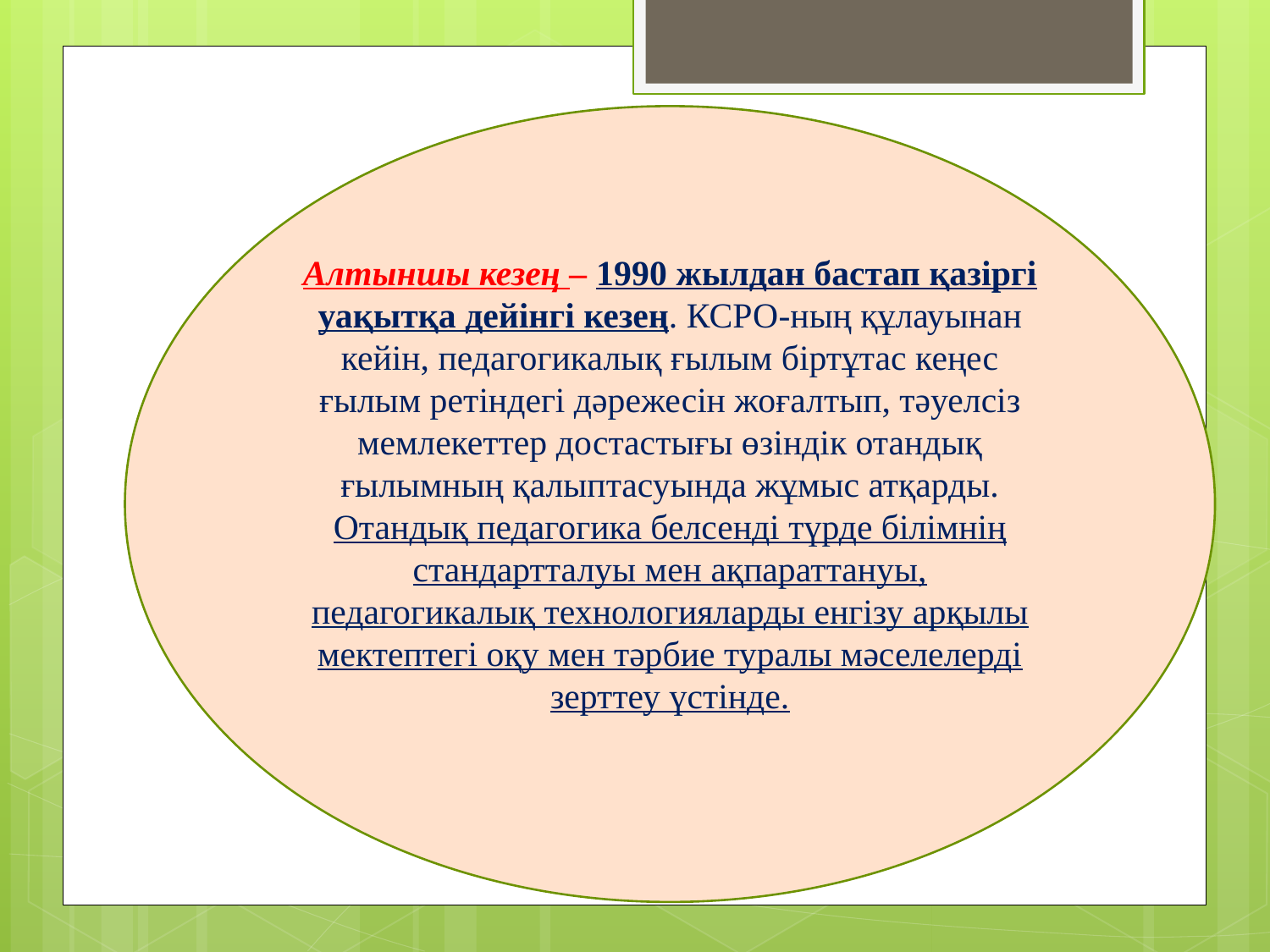

Алтыншы кезең – 1990 жылдан бастап қазіргі уақытқа дейінгі кезең. КСРО-ның құлауынан кейін, педагогикалық ғылым біртұтас кеңес ғылым ретіндегі дәрежесін жоғалтып, тәуелсіз мемлекеттер достастығы өзіндік отандық ғылымның қалыптасуында жұмыс атқарды. Отандық педагогика белсенді түрде білімнің стандартталуы мен ақпараттануы, педагогикалық технологияларды енгізу арқылы мектептегі оқу мен тәрбие туралы мәселелерді зерттеу үстінде.